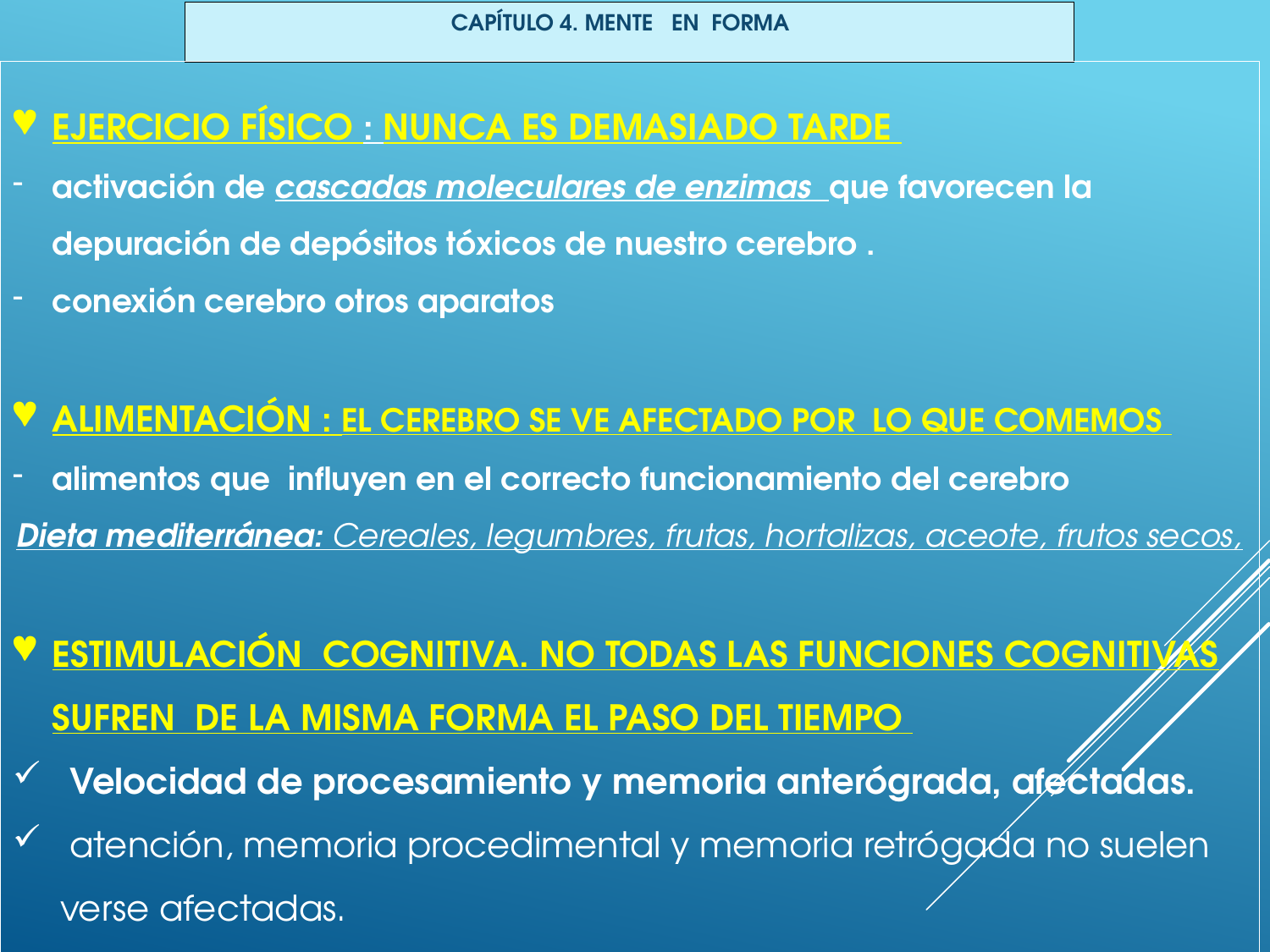

CAPÍTULO 4. MENTE   EN  FORMA

EJERCICIO FÍSICO : NUNCA ES DEMASIADO TARDE
activación de cascadas moleculares de enzimas  que favorecen la depuración de depósitos tóxicos de nuestro cerebro .
conexión cerebro otros aparatos

ALIMENTACIÓN : EL CEREBRO SE VE AFECTADO POR  LO QUE COMEMOS
alimentos que  influyen en el correcto funcionamiento del cerebro
Dieta mediterránea: Cereales, legumbres, frutas, hortalizas, aceote, frutos secos,

ESTIMULACIÓN  COGNITIVA. NO TODAS LAS FUNCIONES COGNITIVAS SUFREN  DE LA MISMA FORMA EL PASO DEL TIEMPO
 Velocidad de procesamiento y memoria anterógrada, afectadas.
 atención, memoria procedimental y memoria retrógada no suelen verse afectadas.

#